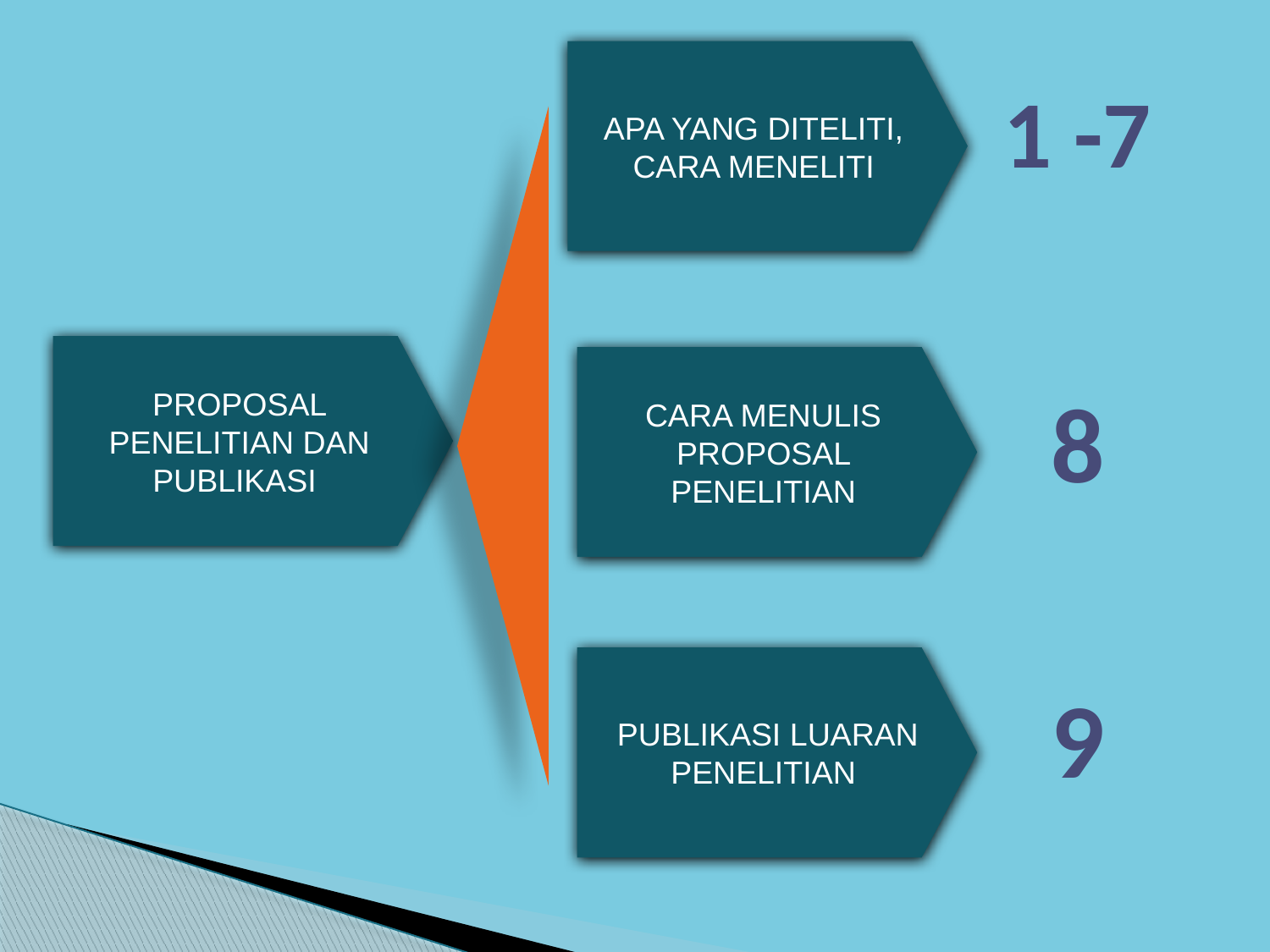

APA YANG DITELITI, CARA MENELITI
1 -7
PROPOSAL PENELITIAN DAN PUBLIKASI
CARA MENULIS PROPOSAL PENELITIAN
8

 PUBLIKASI LUARAN PENELITIAN
9